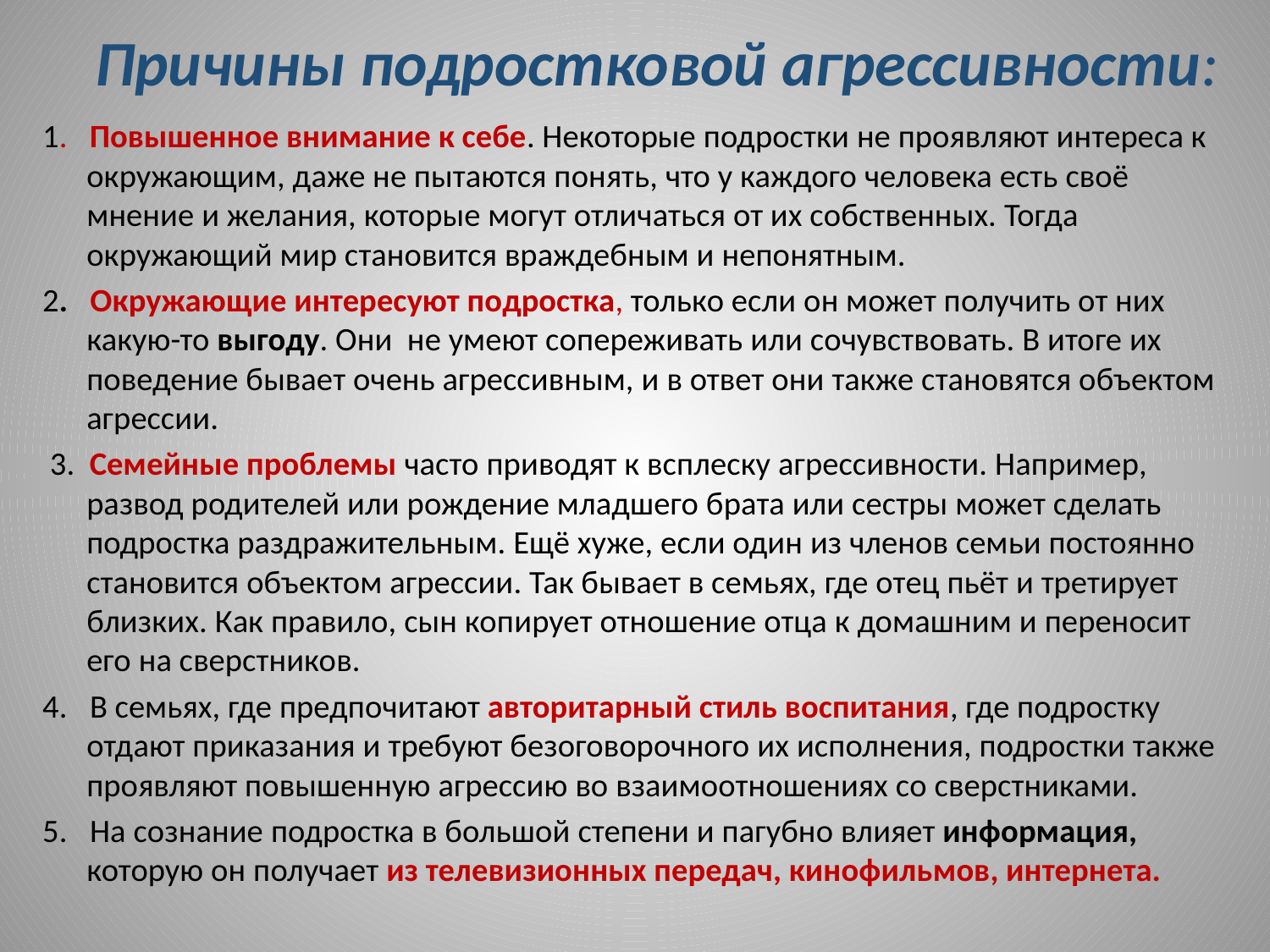

# Причины подростковой агрессивности:
1.   Повышенное внимание к себе. Некоторые подростки не проявляют интереса к окружающим, даже не пытаются понять, что у каждого человека есть своё мнение и желания, которые могут отличаться от их собственных. Тогда окружающий мир становится враждебным и непонятным.
2.   Окружающие интересуют подростка, только если он может получить от них какую-то выгоду. Они  не умеют сопереживать или сочувствовать. В итоге их поведение бывает очень агрессивным, и в ответ они также становятся объектом агрессии.
 3.  Семейные проблемы часто приводят к всплеску агрессивности. Например, развод родителей или рождение младшего брата или сестры может сделать подростка раздражительным. Ещё хуже, если один из членов семьи постоянно становится объектом агрессии. Так бывает в семьях, где отец пьёт и третирует близких. Как правило, сын копирует отношение отца к домашним и переносит его на сверстников.
4.   В семьях, где предпочитают авторитарный стиль воспитания, где подростку отдают приказания и требуют безоговорочного их исполнения, подростки также проявляют повышенную агрессию во взаимоотношениях со сверстниками.
5.   На сознание подростка в большой степени и пагубно влияет информация, которую он получает из телевизионных передач, кинофильмов, интернета.